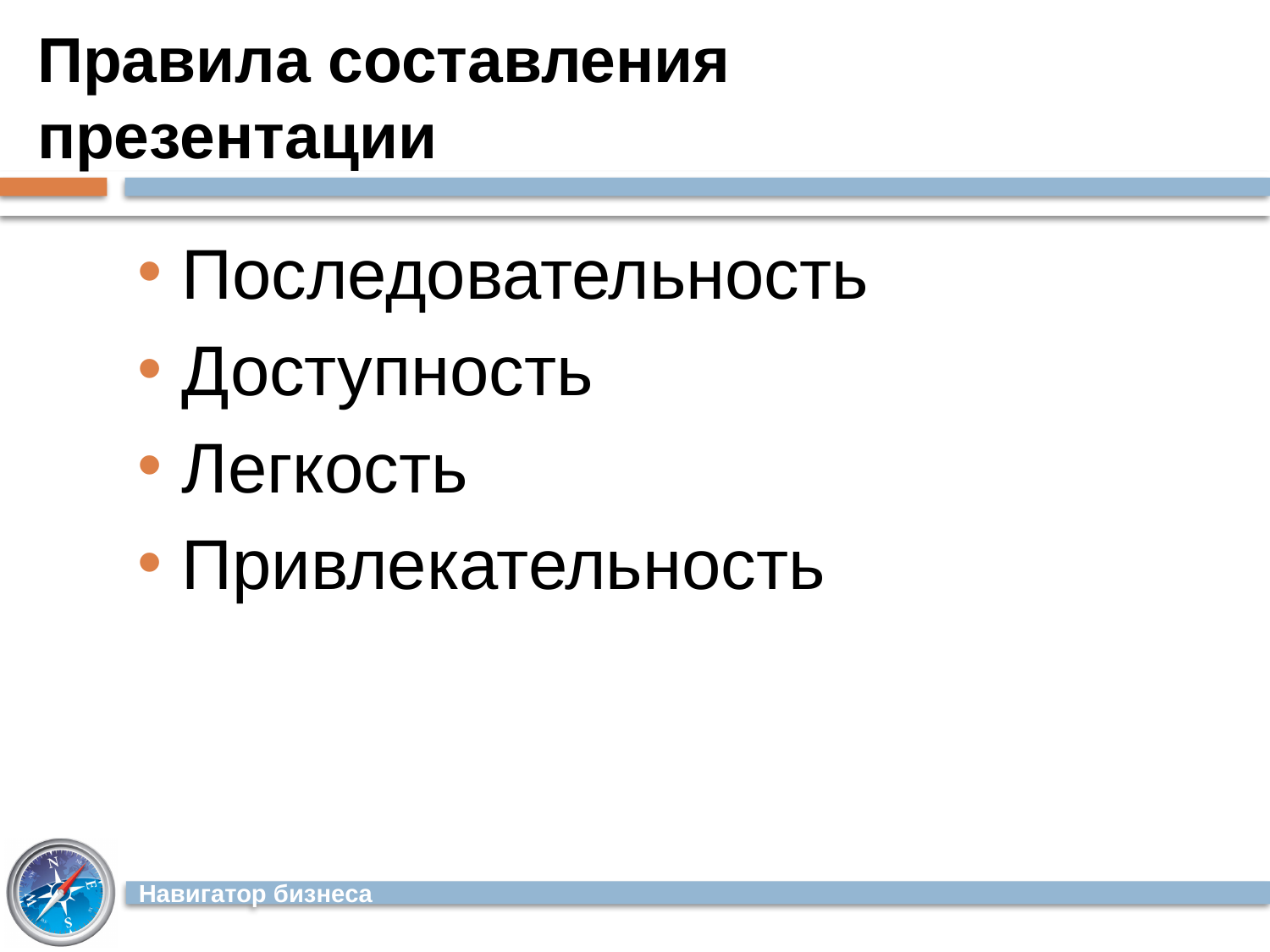

# Правила составления презентации
Последовательность
Доступность
Легкость
Привлекательность